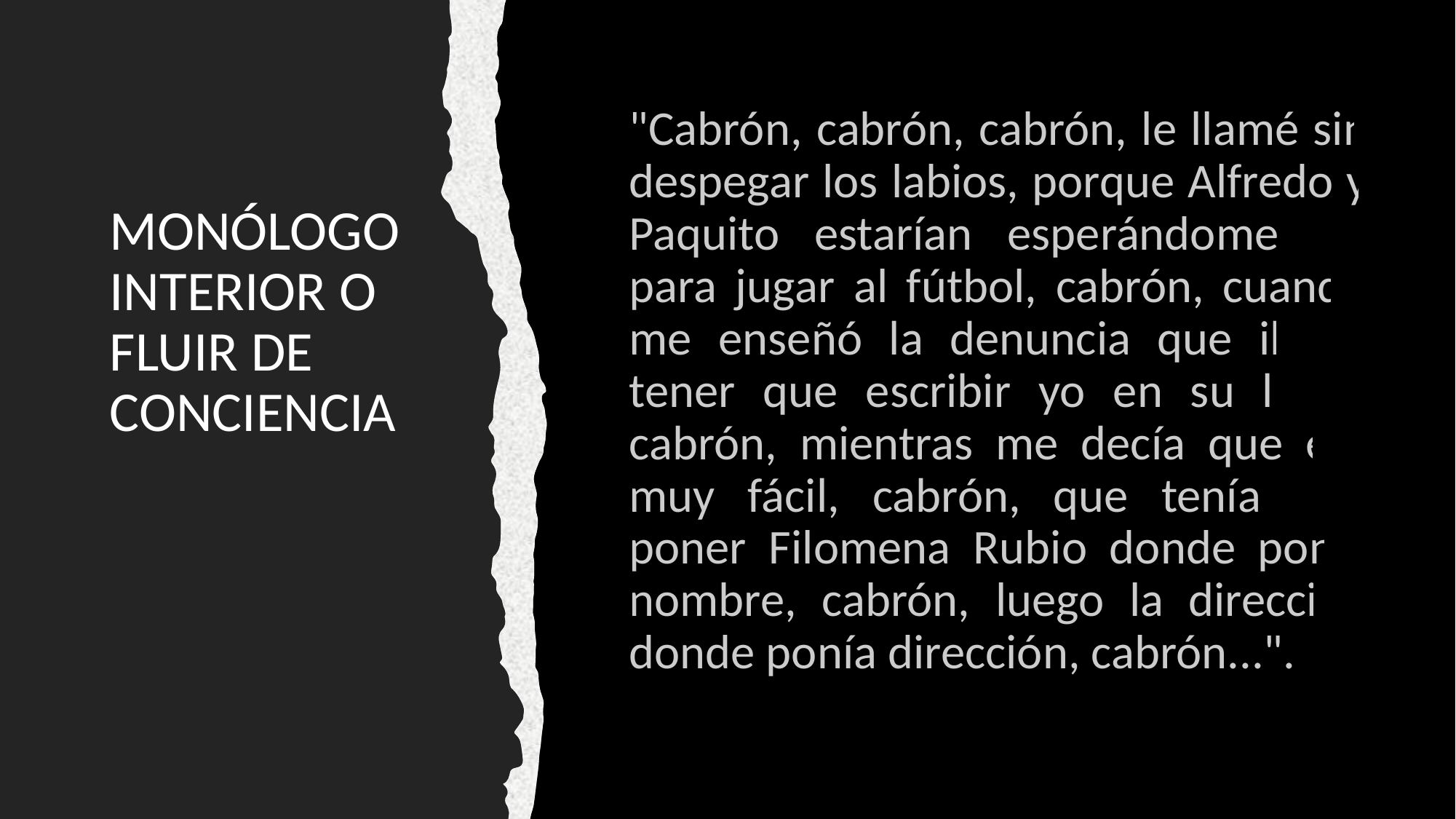

"Cabrón, cabrón, cabrón, le llamé sin despegar los labios, porque Alfredo y Paquito estarían esperándome  ya para jugar al fútbol, cabrón, cuando me enseñó la denuncia que iba a tener que escribir yo en su lugar, cabrón, mientras me decía que era muy fácil, cabrón, que tenía que poner Filomena Rubio donde ponía nombre, cabrón, luego la dirección donde ponía dirección, cabrón...".
# MONÓLOGO INTERIOR O FLUIR DE CONCIENCIA